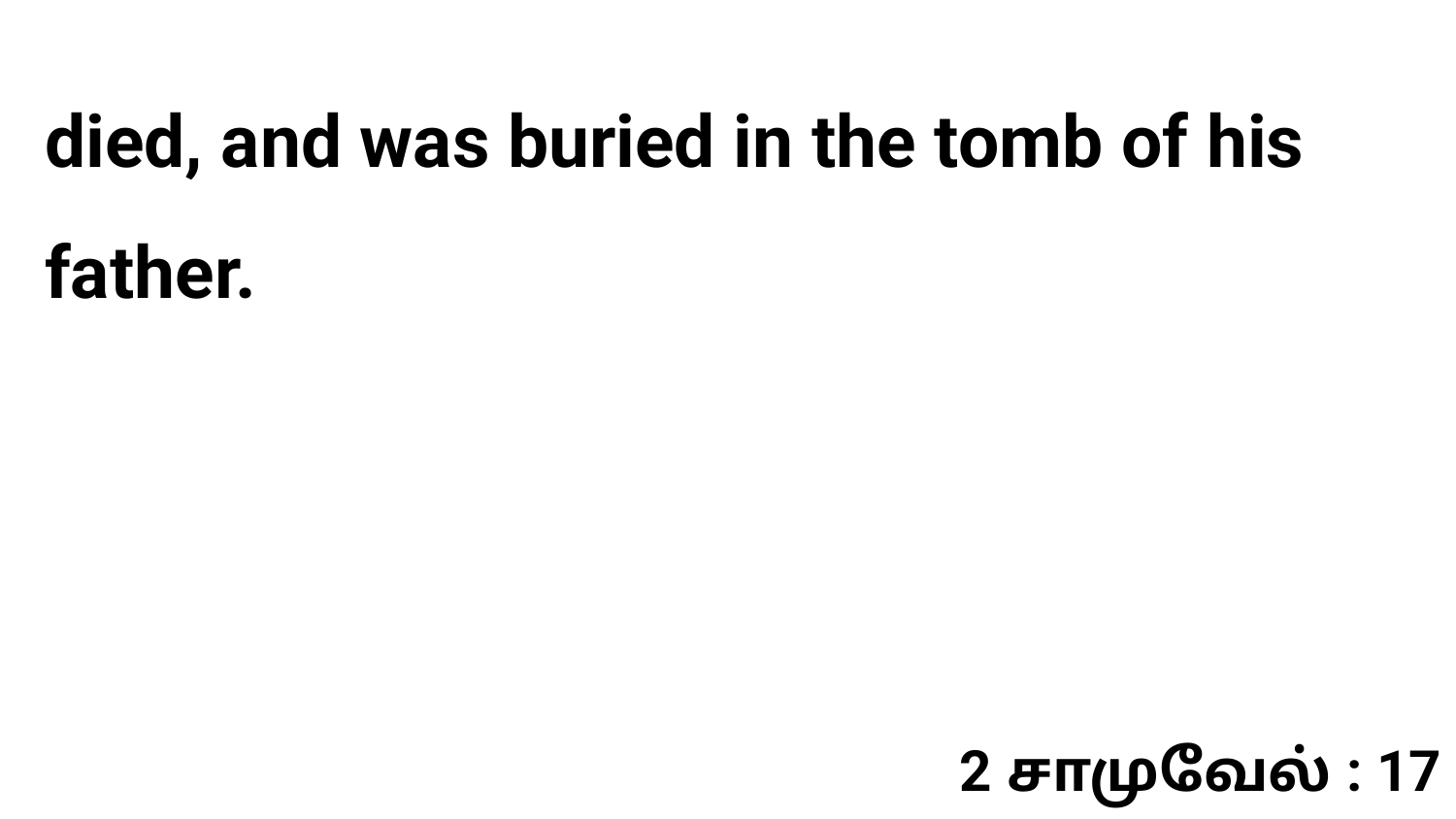

died, and was buried in the tomb of his father.
2 சாமுவேல் : 17